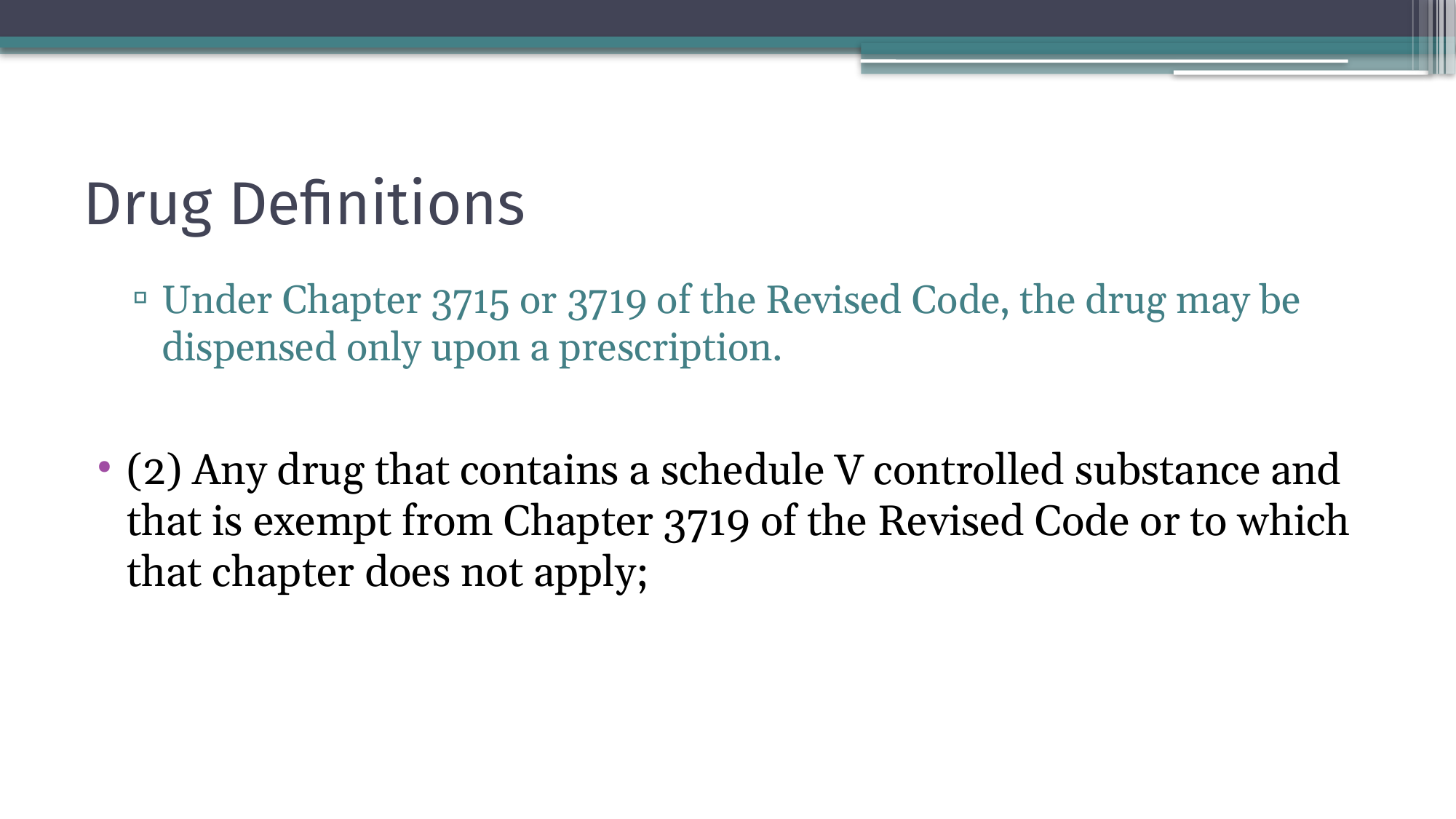

# Drug Definitions
Under Chapter 3715 or 3719 of the Revised Code, the drug may be dispensed only upon a prescription.

(2) Any drug that contains a schedule V controlled substance and that is exempt from Chapter 3719 of the Revised Code or to which that chapter does not apply;